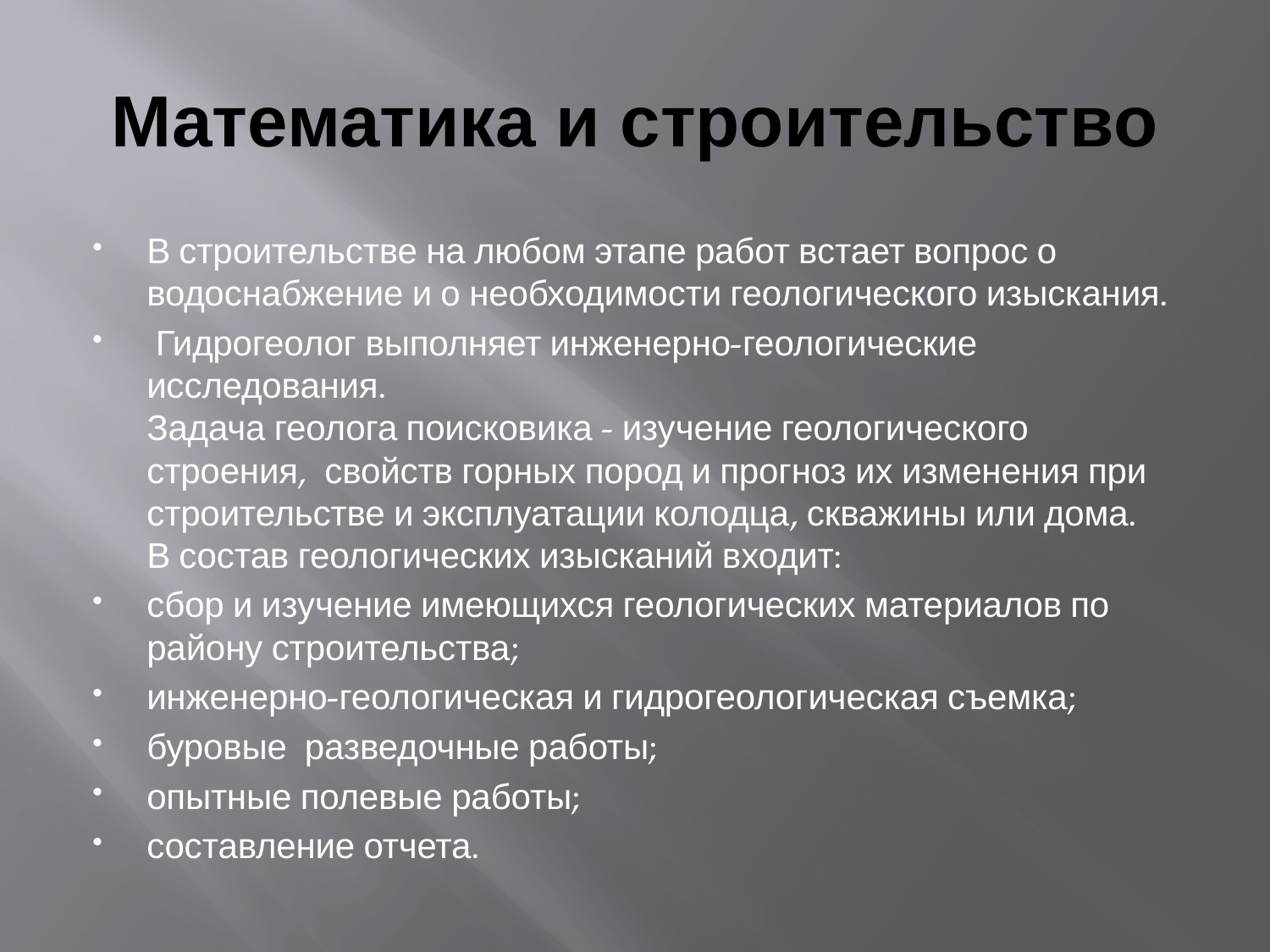

# Математика и строительство
В строительстве на любом этапе работ встает вопрос о водоснабжение и о необходимости геологического изыскания.
 Гидрогеолог выполняет инженерно-геологические исследования.
Задача геолога поисковика - изучение геологического строения,  свойств горных пород и прогноз их изменения при строительстве и эксплуатации колодца, скважины или дома.
В состав геологических изысканий входит:
сбор и изучение имеющихся геологических материалов по району строительства;
инженерно-геологическая и гидрогеологическая съемка;
буровые  разведочные работы;
опытные полевые работы;
составление отчета.